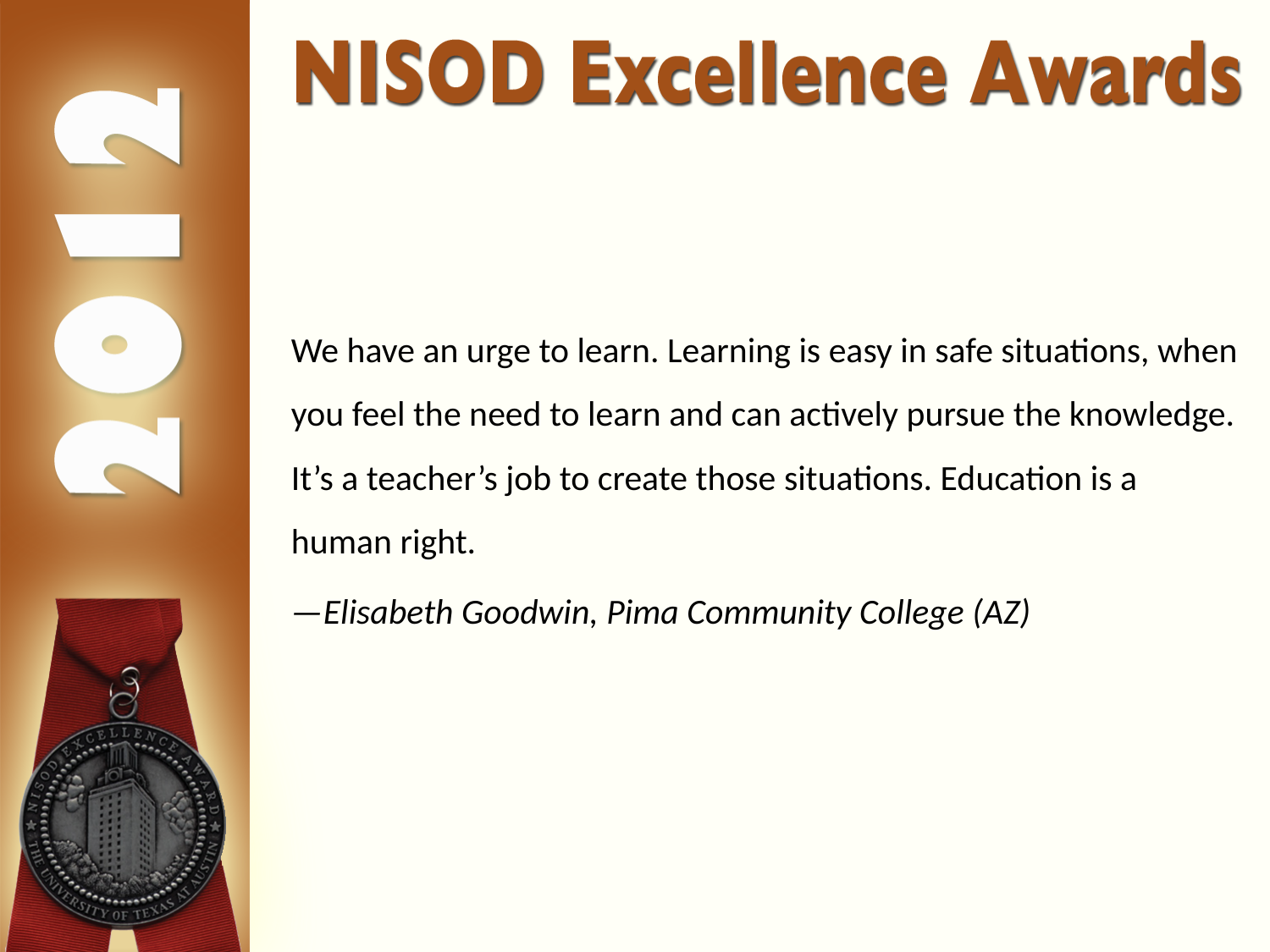

We have an urge to learn. Learning is easy in safe situations, when you feel the need to learn and can actively pursue the knowledge. It’s a teacher’s job to create those situations. Education is a human right.
—Elisabeth Goodwin, Pima Community College (AZ)